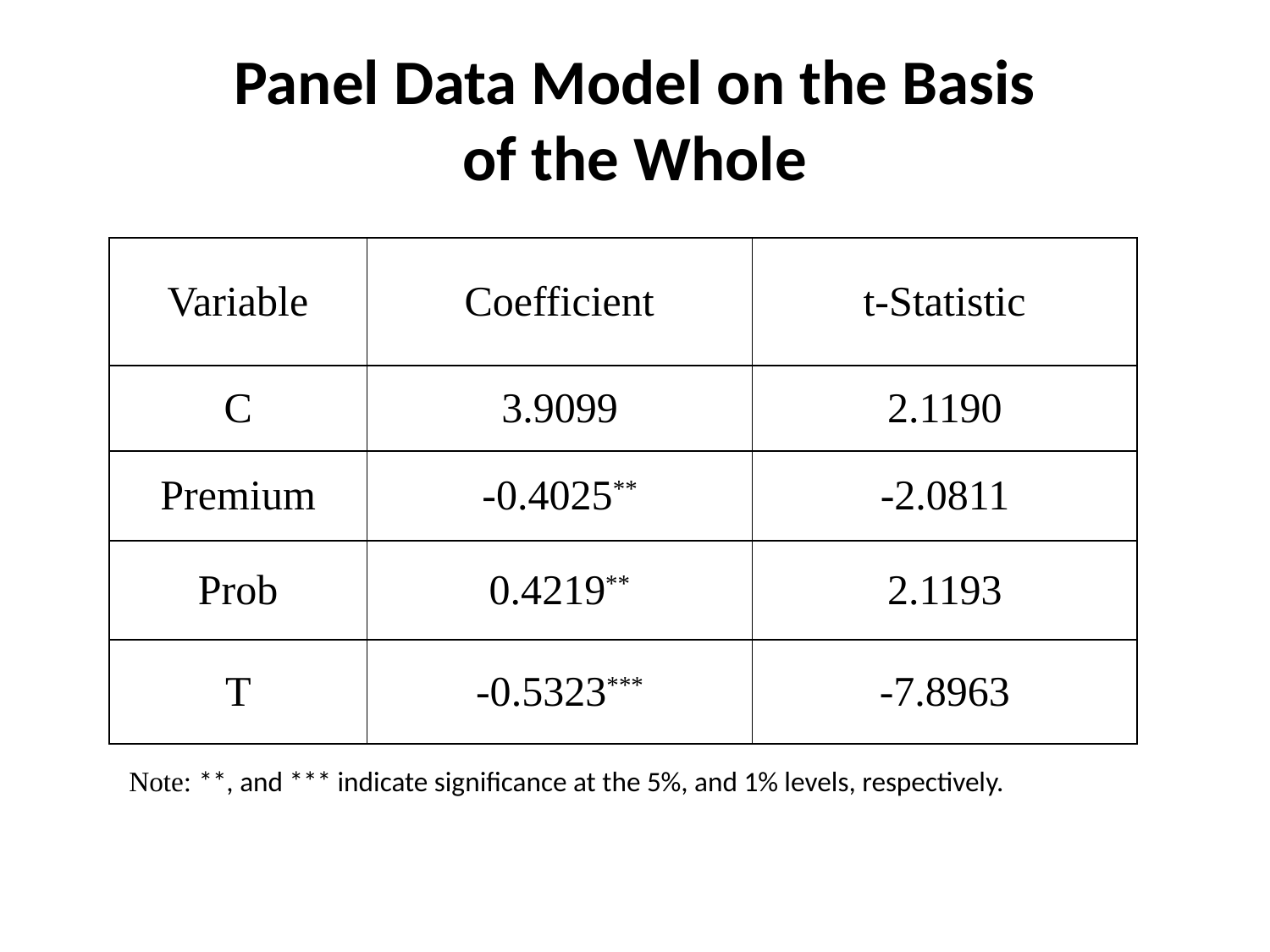

# Panel Data Model on the Basis of the Whole
| Variable | Coefficient | t-Statistic |
| --- | --- | --- |
| C | 3.9099 | 2.1190 |
| Premium | -0.4025\*\* | -2.0811 |
| Prob | 0.4219\*\* | 2.1193 |
| T | -0.5323\*\*\* | -7.8963 |
Note: **, and *** indicate significance at the 5%, and 1% levels, respectively.